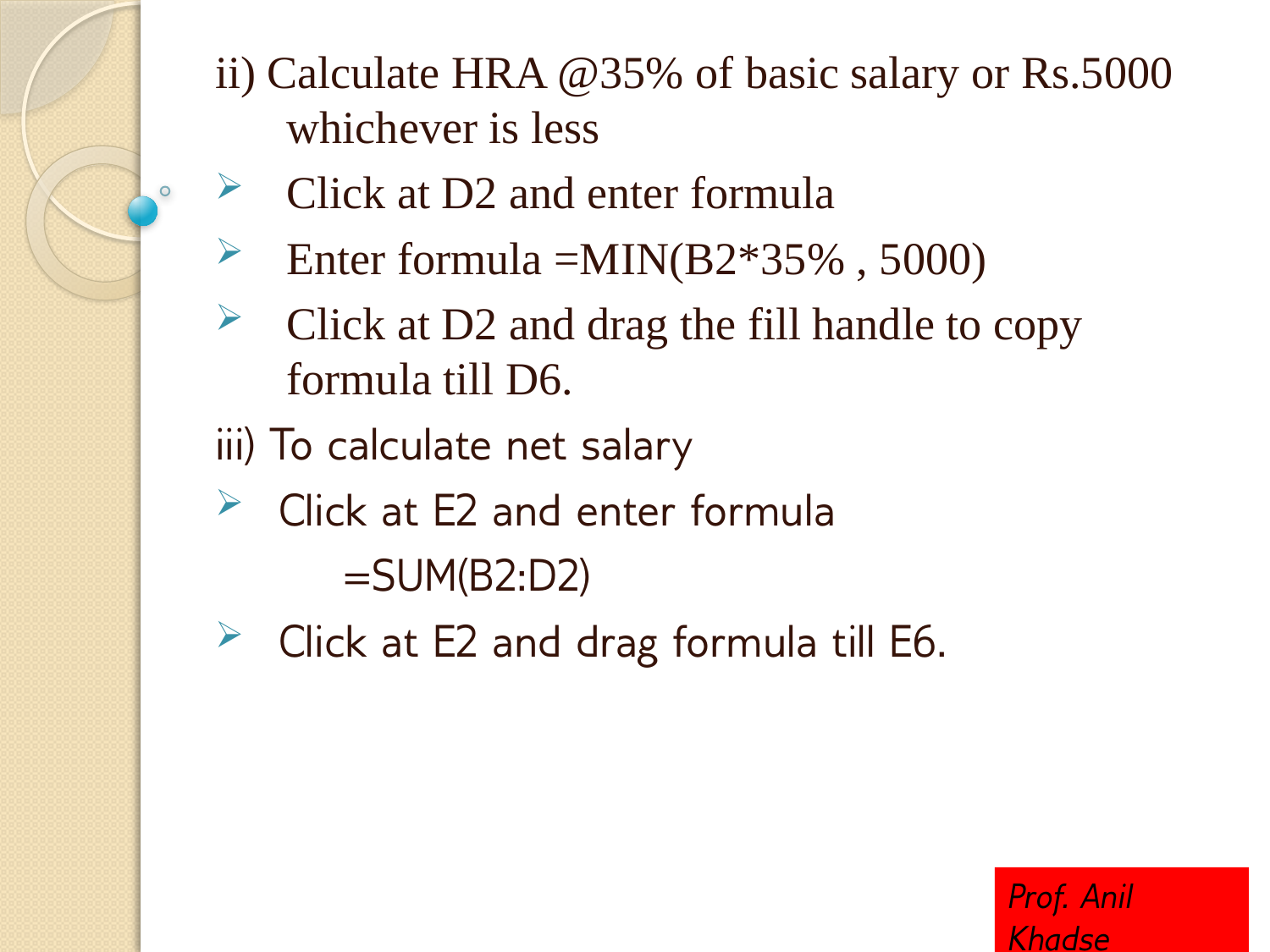

ii) Calculate HRA @35% of basic salary or Rs.5000 whichever is less
Click at D2 and enter formula
Enter formula =MIN(B2*35% , 5000)
Click at D2 and drag the fill handle to copy formula till D6.
iii) To calculate net salary
Click at E2 and enter formula
	=SUM(B2:D2)
Click at E2 and drag formula till E6.
Prof. Anil Khadse